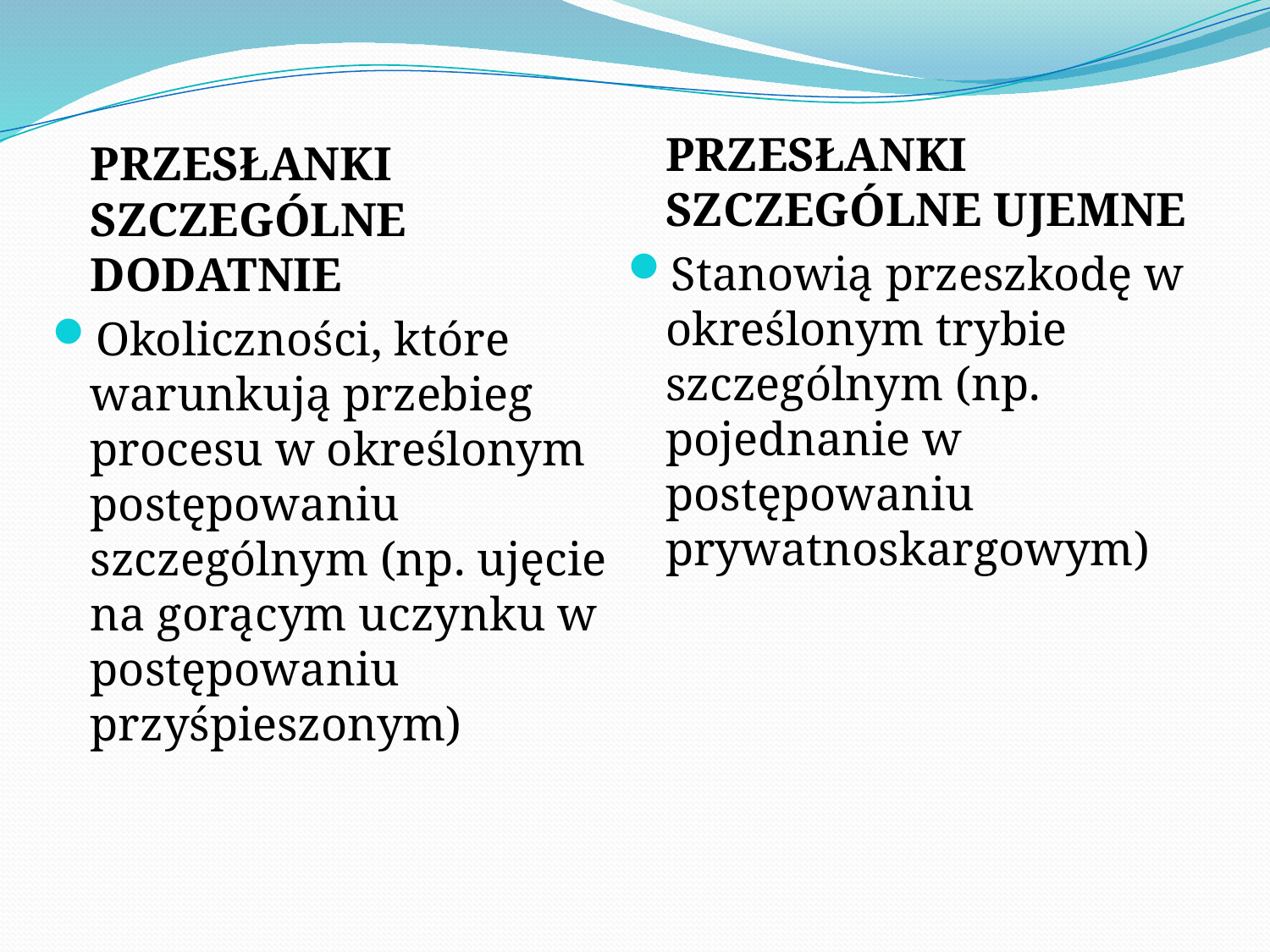

PRZESŁANKI SZCZEGÓLNE UJEMNE
Stanowią przeszkodę w określonym trybie szczególnym (np. pojednanie w postępowaniu prywatnoskargowym)

	PRZESŁANKI SZCZEGÓLNE DODATNIE
Okoliczności, które warunkują przebieg procesu w określonym postępowaniu szczególnym (np. ujęcie na gorącym uczynku w postępowaniu przyśpieszonym)